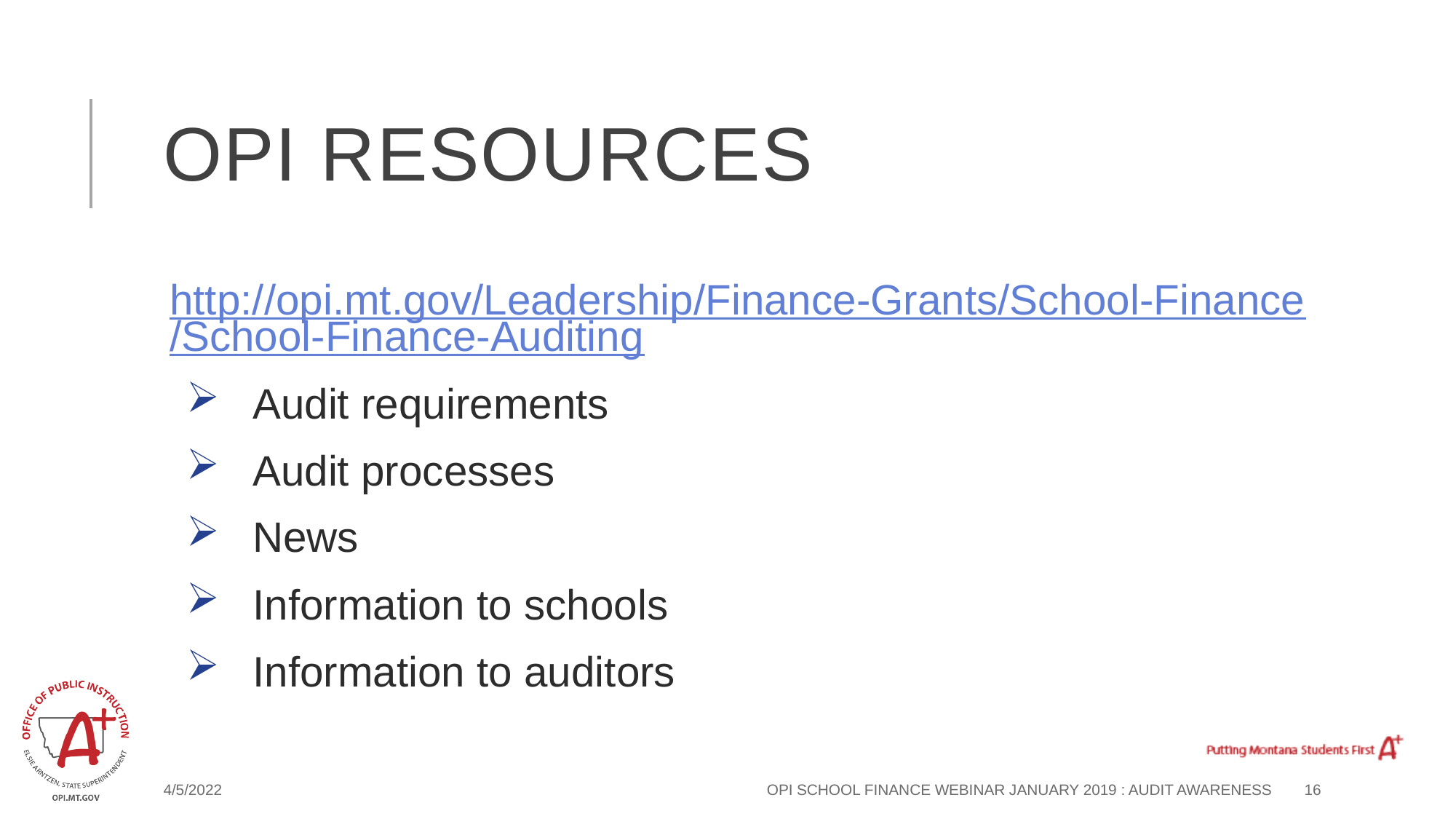

# Opi resources
http://opi.mt.gov/Leadership/Finance-Grants/School-Finance/School-Finance-Auditing
Audit requirements
Audit processes
News
Information to schools
Information to auditors
4/5/2022
OPI School Finance Webinar January 2019 : Audit Awareness
16